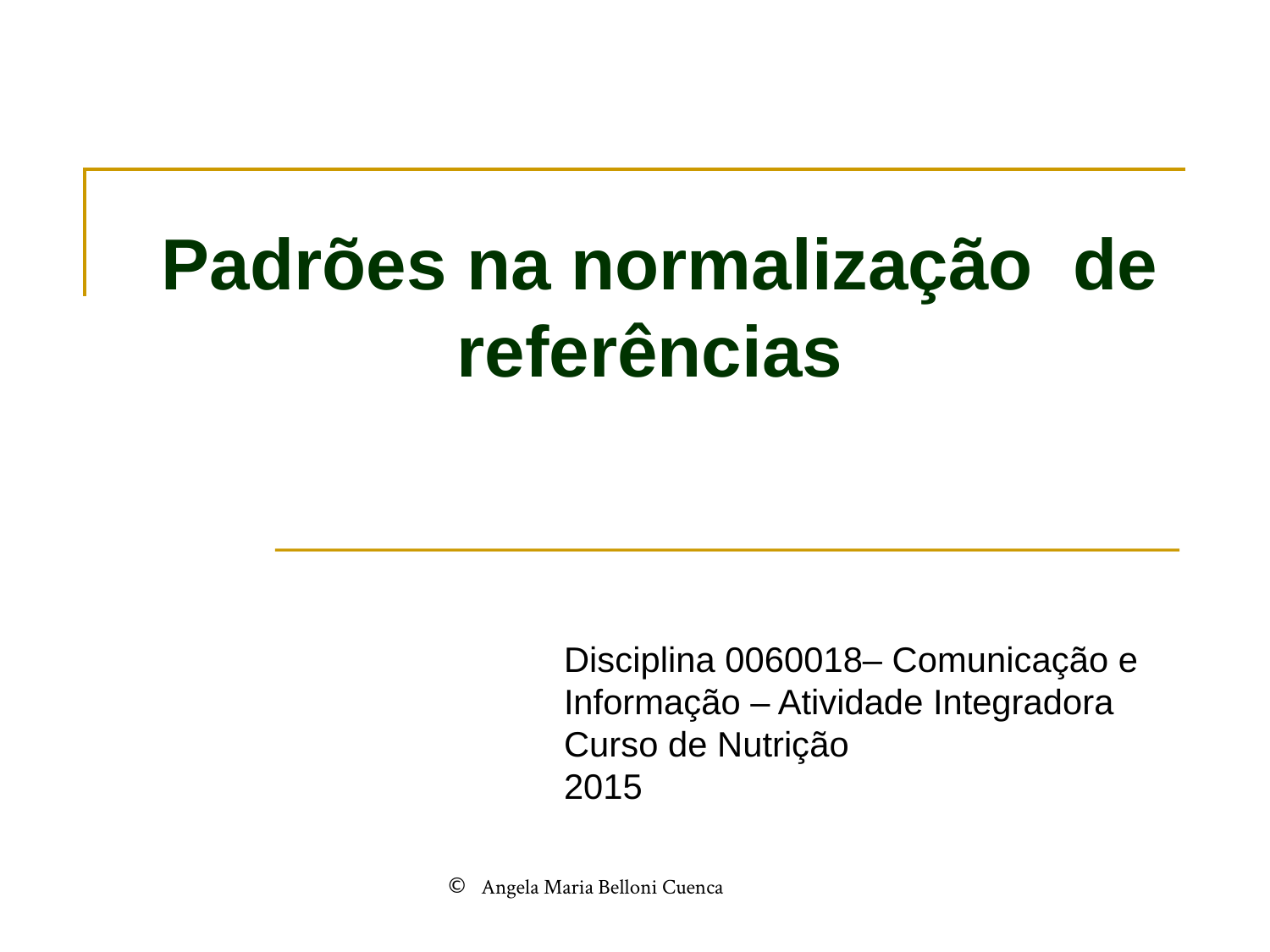

# Padrões na normalização  de referências
Disciplina 0060018– Comunicação e Informação – Atividade Integradora
Curso de Nutrição
2015

 Angela Maria Belloni Cuenca